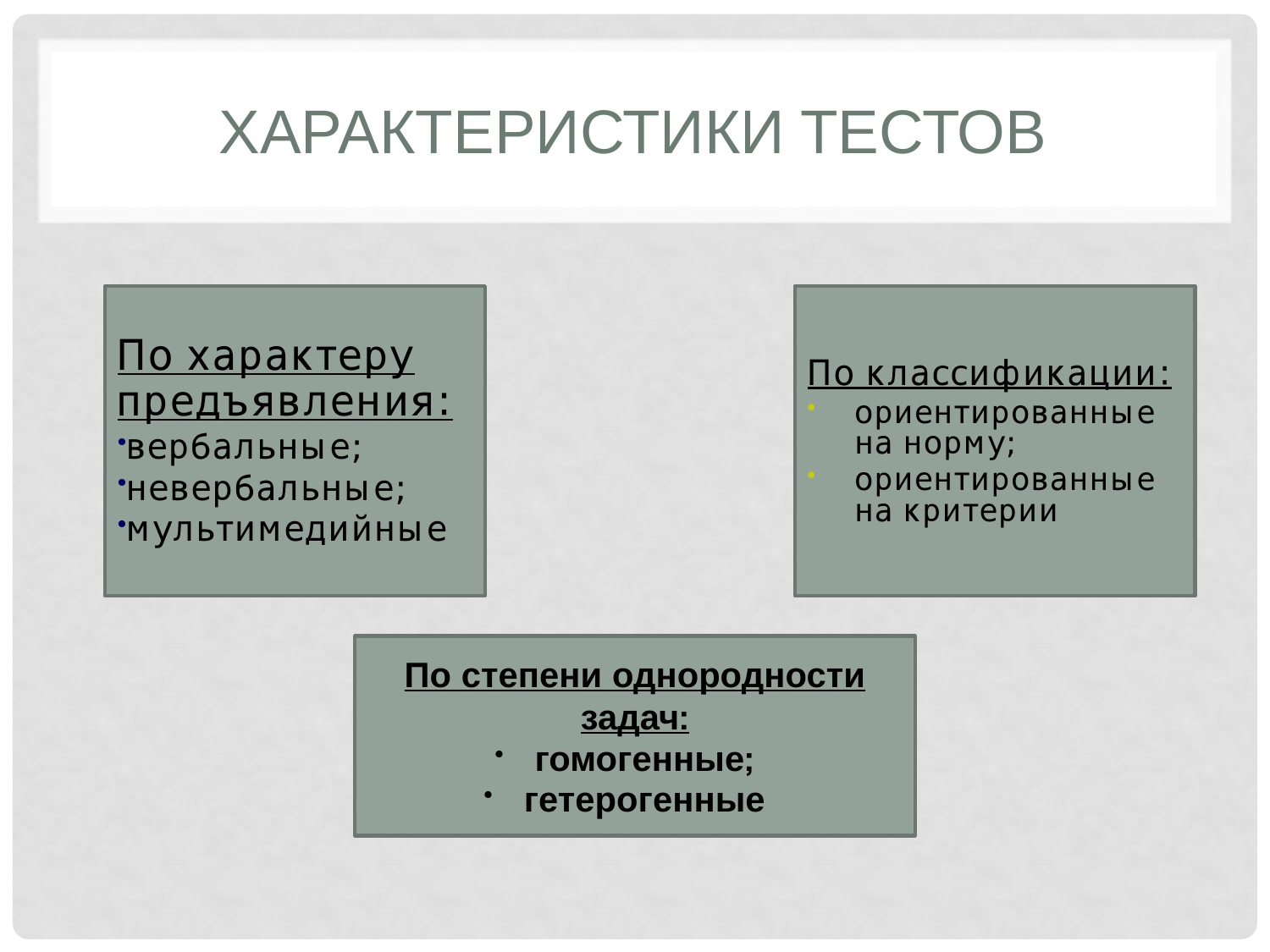

# ХАРАКТЕРИСТИКИ ТЕСТОВ

По характеру предъявления:
вербальные;
невербальные;
мультимедийные
По классификации:
ориентированные на норму;
ориентированные на критерии
По степени однородности задач:
 гомогенные;
 гетерогенные